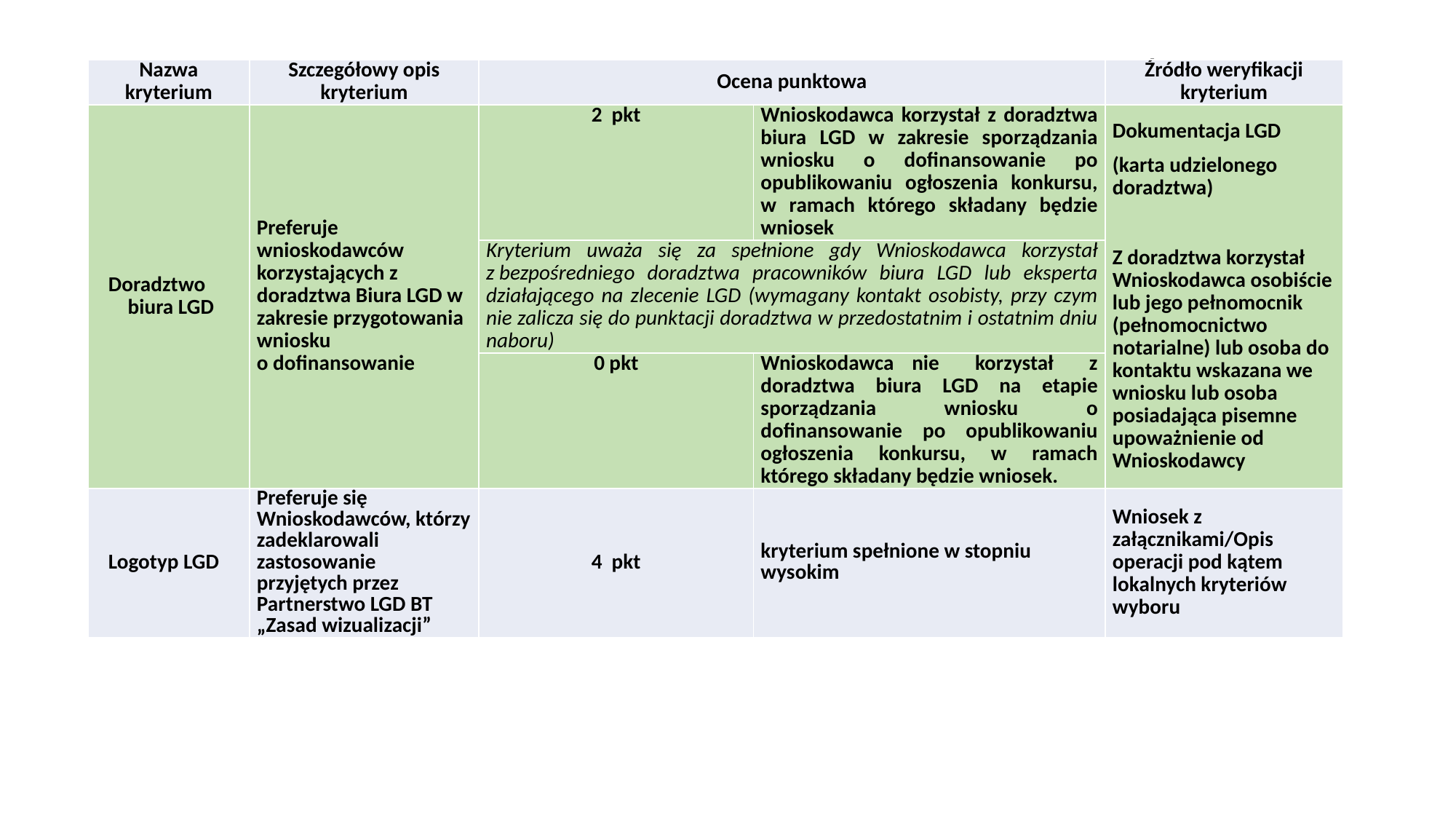

#
| Nazwa kryterium | Szczegółowy opis kryterium | Ocena punktowa |  | Źródło weryfikacji kryterium |
| --- | --- | --- | --- | --- |
| Doradztwo biura LGD | Preferuje wnioskodawców korzystających z doradztwa Biura LGD w zakresie przygotowania wniosku o dofinansowanie | 2 pkt | Wnioskodawca korzystał z doradztwa biura LGD w zakresie sporządzania wniosku o dofinansowanie po opublikowaniu ogłoszenia konkursu, w ramach którego składany będzie wniosek | Dokumentacja LGD (karta udzielonego doradztwa)   Z doradztwa korzystał Wnioskodawca osobiście lub jego pełnomocnik (pełnomocnictwo notarialne) lub osoba do kontaktu wskazana we wniosku lub osoba posiadająca pisemne upoważnienie od Wnioskodawcy |
|  |  | Kryterium uważa się za spełnione gdy Wnioskodawca korzystał z bezpośredniego doradztwa pracowników biura LGD lub eksperta działającego na zlecenie LGD (wymagany kontakt osobisty, przy czym nie zalicza się do punktacji doradztwa w przedostatnim i ostatnim dniu naboru) |  |  |
|  |  | 0 pkt | Wnioskodawca nie korzystał z doradztwa biura LGD na etapie sporządzania wniosku o dofinansowanie po opublikowaniu ogłoszenia konkursu, w ramach którego składany będzie wniosek. |  |
| Logotyp LGD | Preferuje się Wnioskodawców, którzy zadeklarowali zastosowanie przyjętych przez Partnerstwo LGD BT „Zasad wizualizacji” | 4 pkt | kryterium spełnione w stopniu wysokim | Wniosek z załącznikami/Opis operacji pod kątem lokalnych kryteriów wyboru |